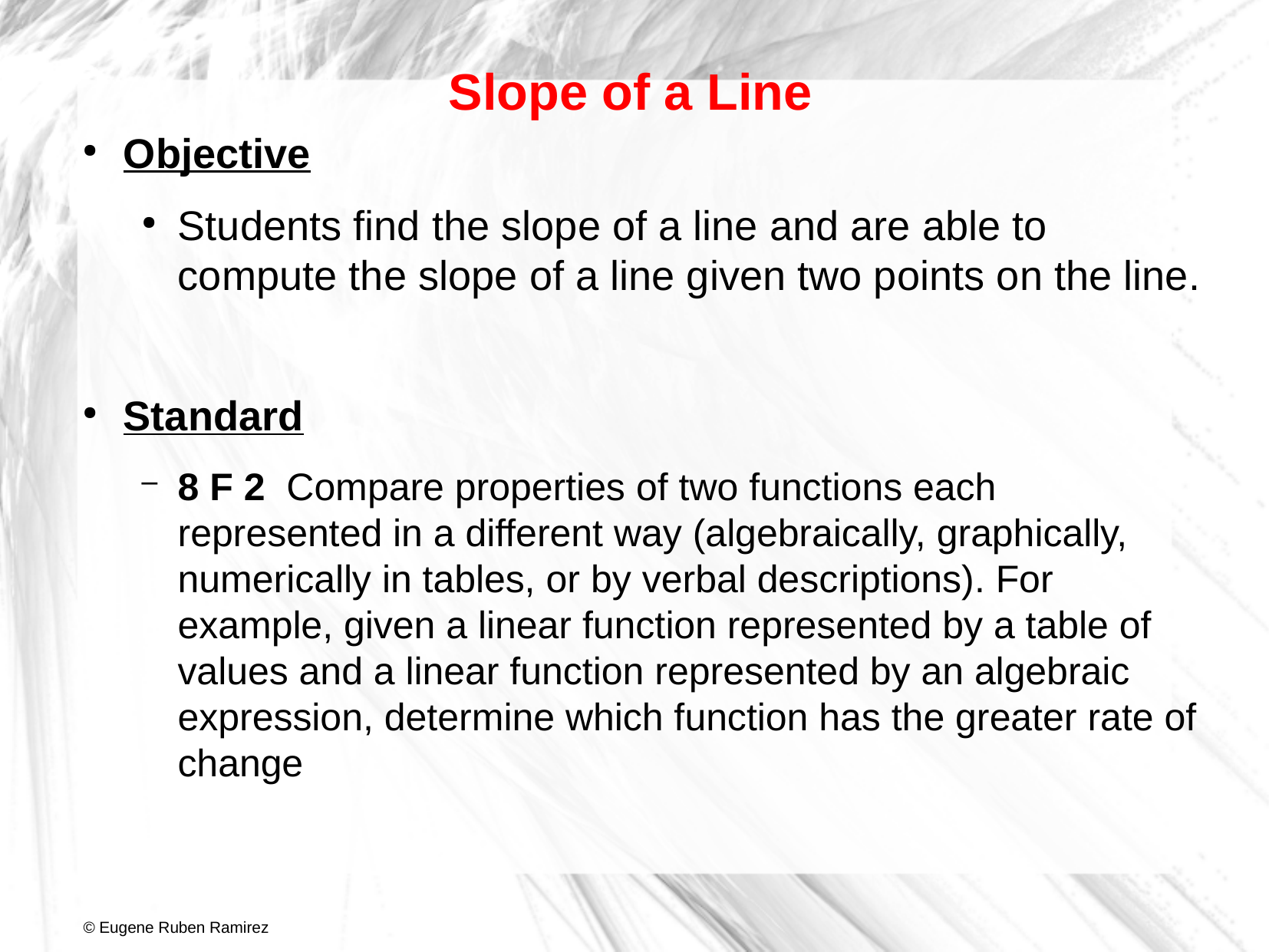

Slope of a Line
Objective
Students find the slope of a line and are able to compute the slope of a line given two points on the line.

Standard
8 F 2  Compare properties of two functions each represented in a different way (algebraically, graphically, numerically in tables, or by verbal descriptions). For example, given a linear function represented by a table of values and a linear function represented by an algebraic expression, determine which function has the greater rate of change
© Eugene Ruben Ramirez